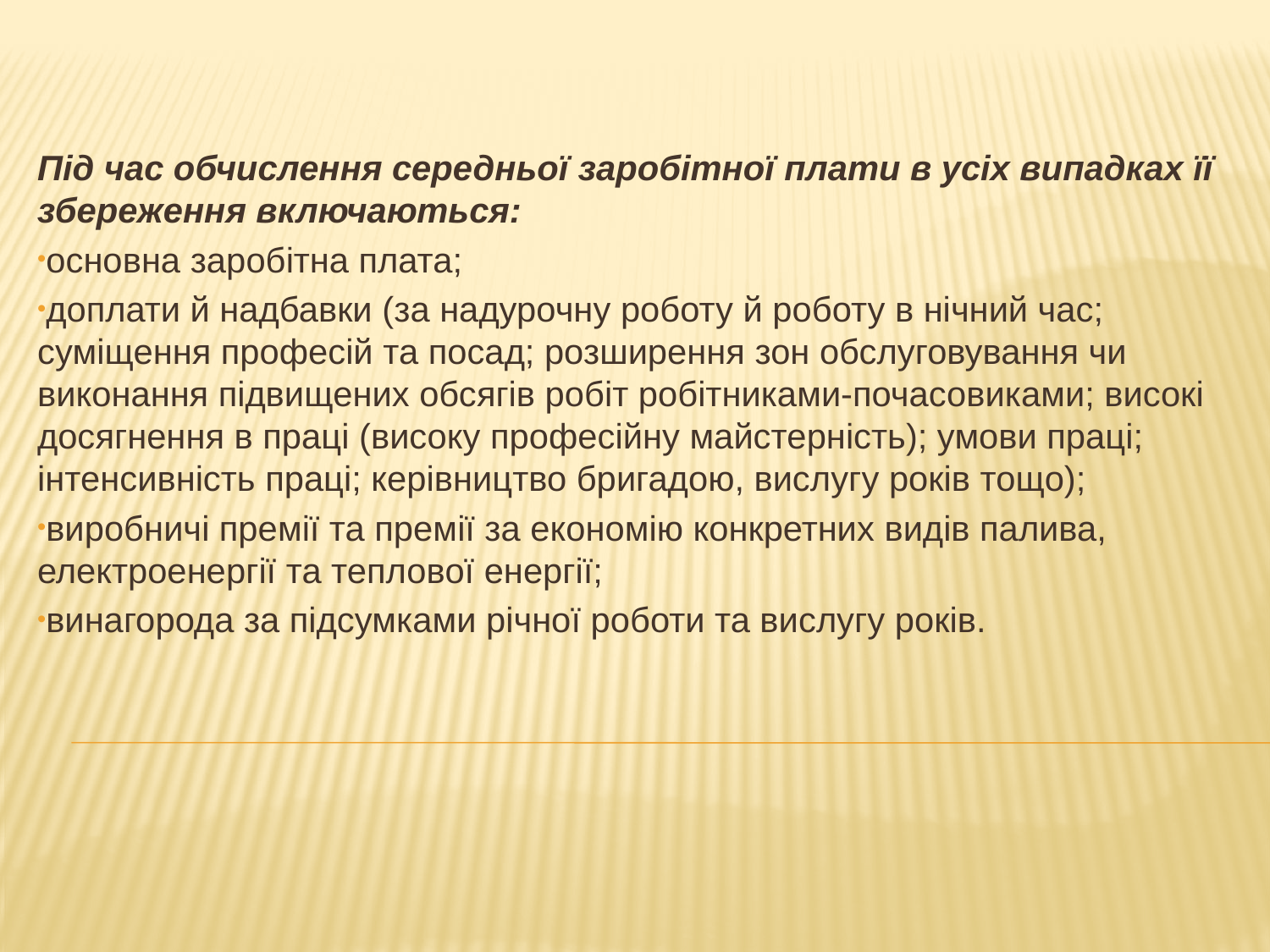

Під час обчислення середньої заробітної плати в усіх випадках її збереження включаються:
основна заробітна плата;
доплати й надбавки (за надурочну роботу й роботу в нічний час; суміщення професій та посад; розширення зон обслуговування чи виконання підвищених обсягів робіт робітниками-почасовиками; високі досягнення в праці (високу професійну майстерність); умови праці; інтенсивність праці; керівництво бригадою, вислугу років тощо);
виробничі премії та премії за економію конкретних видів палива, електроенергії та теплової енергії;
винагорода за підсумками річної роботи та вислугу років.